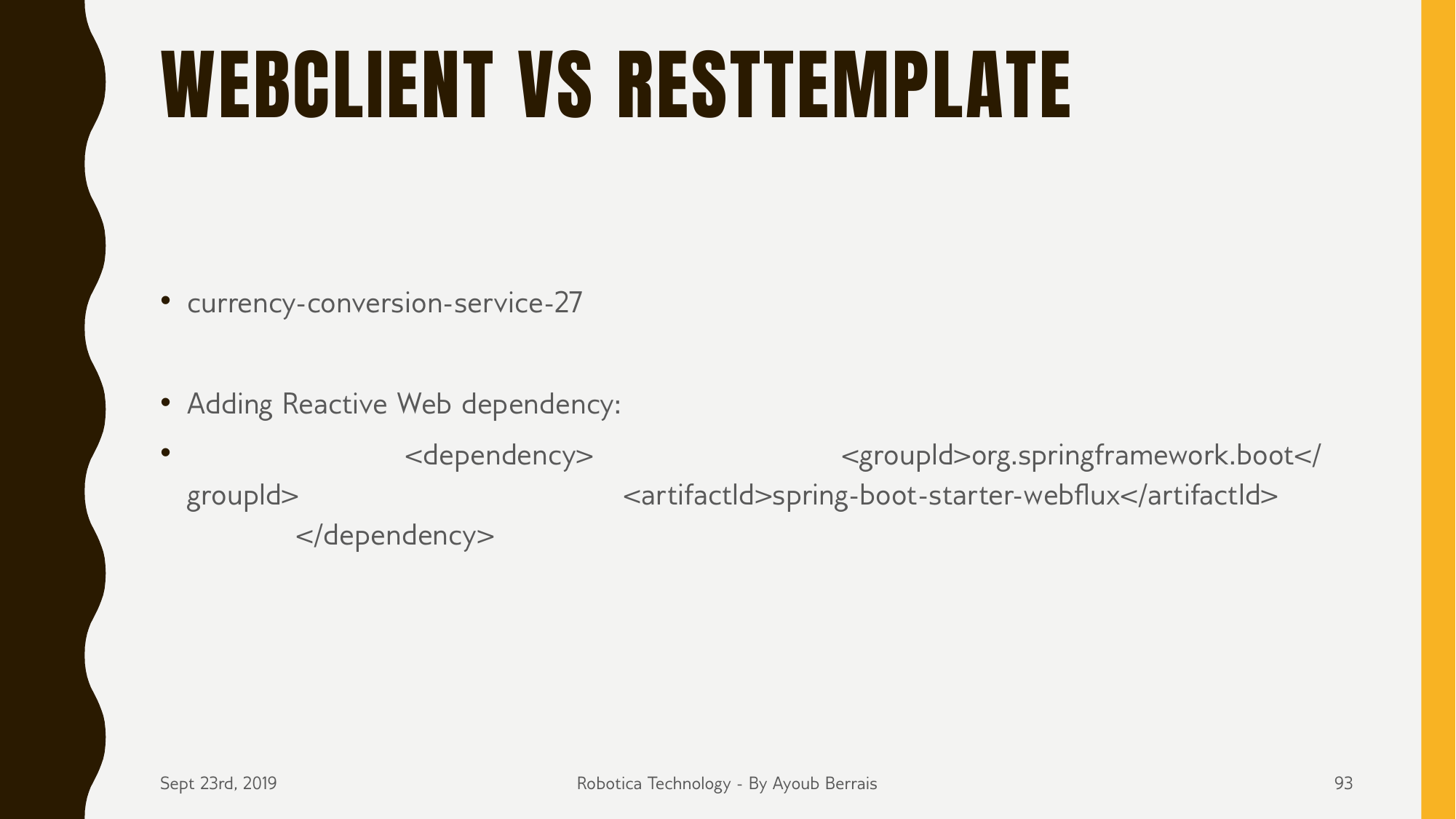

# WebClient vs RestTemplate
currency-conversion-service-27

Adding Reactive Web dependency:
		<dependency>			<groupId>org.springframework.boot</groupId>			<artifactId>spring-boot-starter-webflux</artifactId>		</dependency>
Sept 23rd, 2019
Robotica Technology - By Ayoub Berrais
93